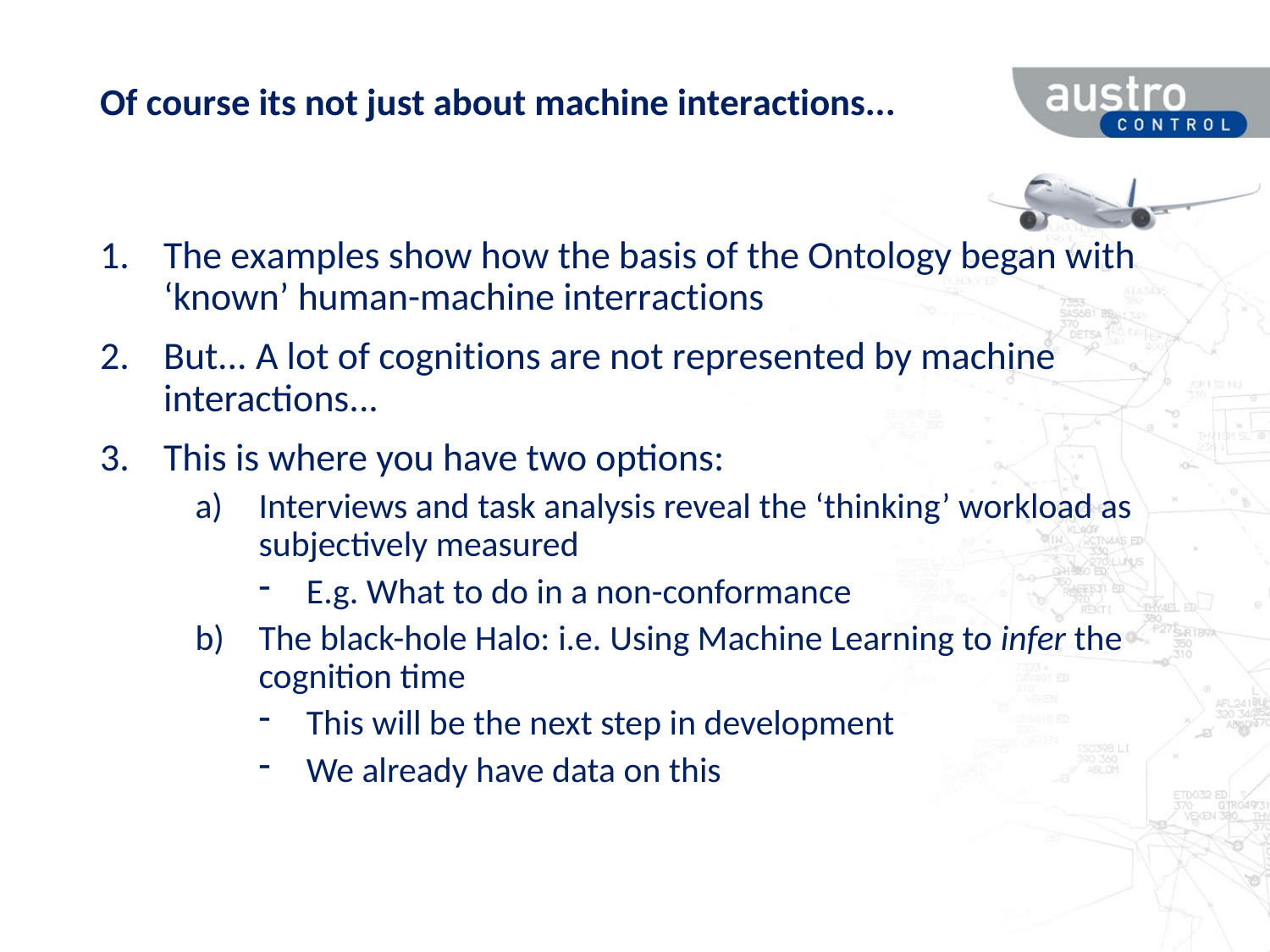

# Of course its not just about machine interactions...
The examples show how the basis of the Ontology began with ‘known’ human-machine interractions
But... A lot of cognitions are not represented by machine interactions...
This is where you have two options:
Interviews and task analysis reveal the ‘thinking’ workload as subjectively measured
E.g. What to do in a non-conformance
The black-hole Halo: i.e. Using Machine Learning to infer the cognition time
This will be the next step in development
We already have data on this